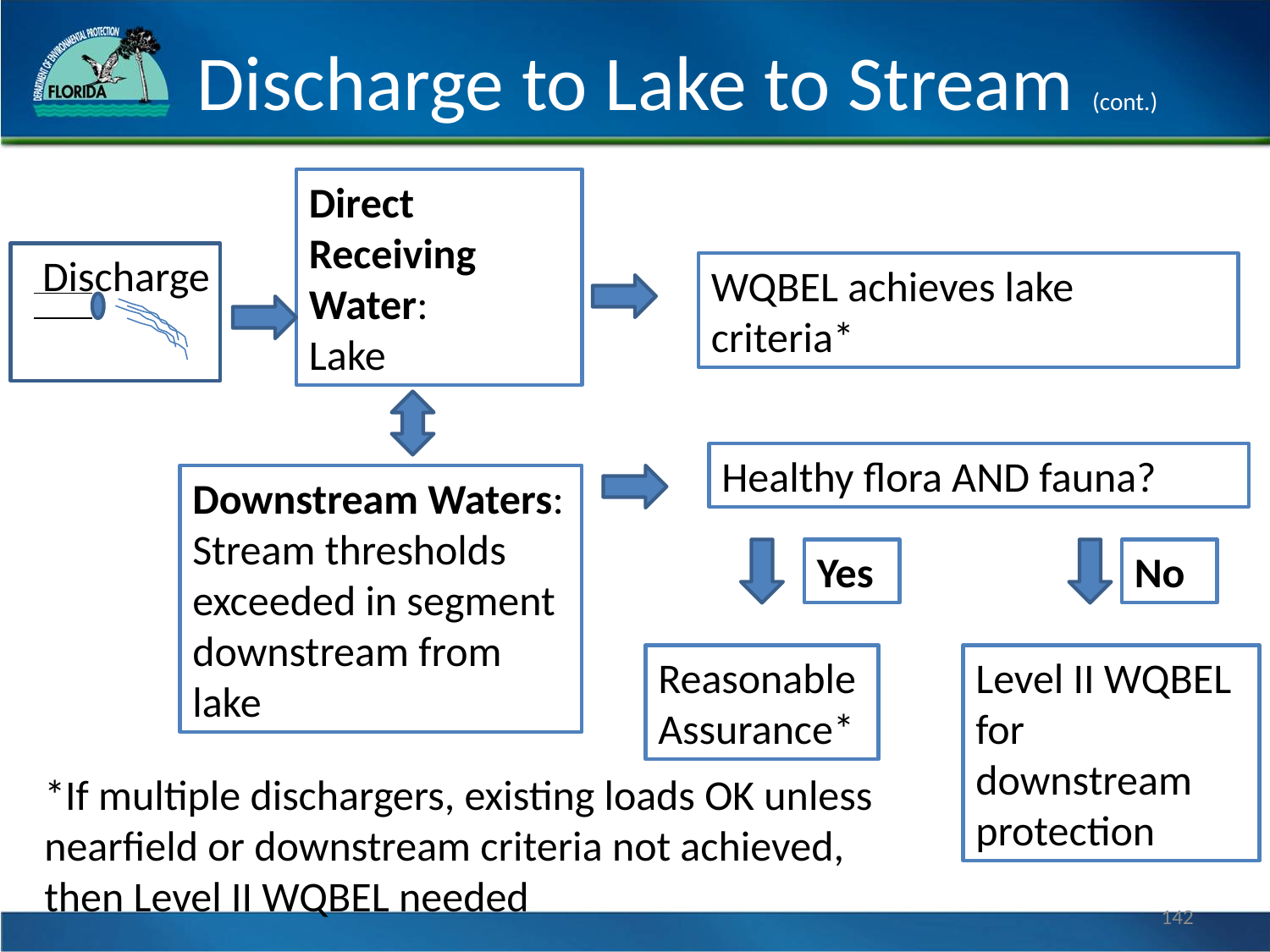

# Discharge to Lake to Stream (cont.)
Direct Receiving
Water:
Lake

Discharge

WQBEL achieves lake criteria*

Healthy flora AND fauna?
Downstream Waters: Stream thresholds exceeded in segment downstream from lake

Yes
No

Reasonable Assurance*
Level II WQBEL for downstream protection
*If multiple dischargers, existing loads OK unless nearfield or downstream criteria not achieved, then Level II WQBEL needed
142